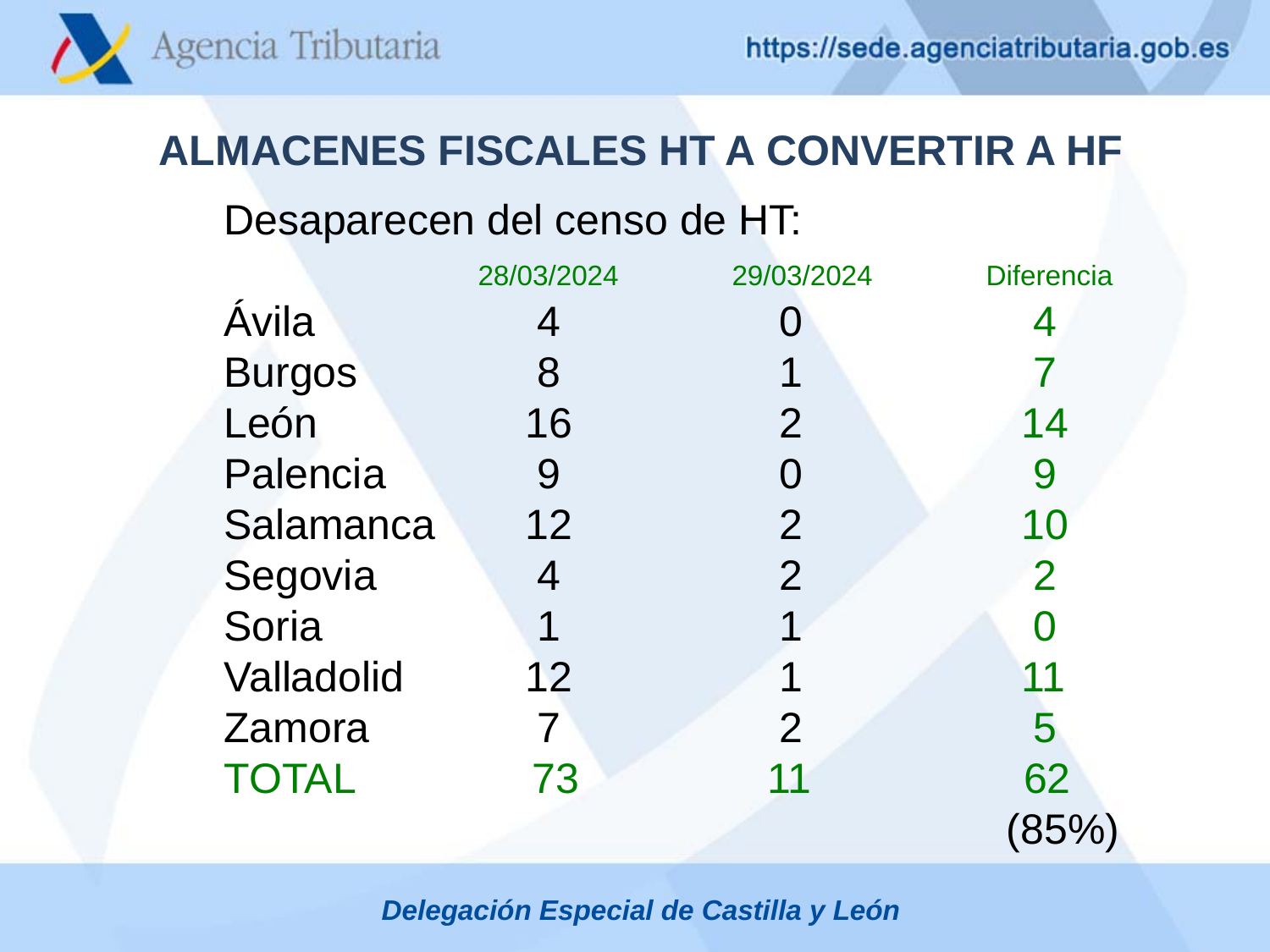

ALMACENES FISCALES HT A CONVERTIR A HF
	Desaparecen del censo de HT:
			28/03/2024	29/03/2024	Diferencia
	Ávila 		     4		    0		    4
	Burgos	     8		    1		    7
	León		    16		    2         	   14
	Palencia	     9		    0		    9
	Salamanca	    12		    2		   10
	Segovia	     4		    2		    2
	Soria		     1		    1		    0
	Valladolid	    12		    1		   11
	Zamora	     7 		    2		    5
	TOTAL               73		   11                  62
	                                                                  (85%)

Delegación Especial de Castilla y León